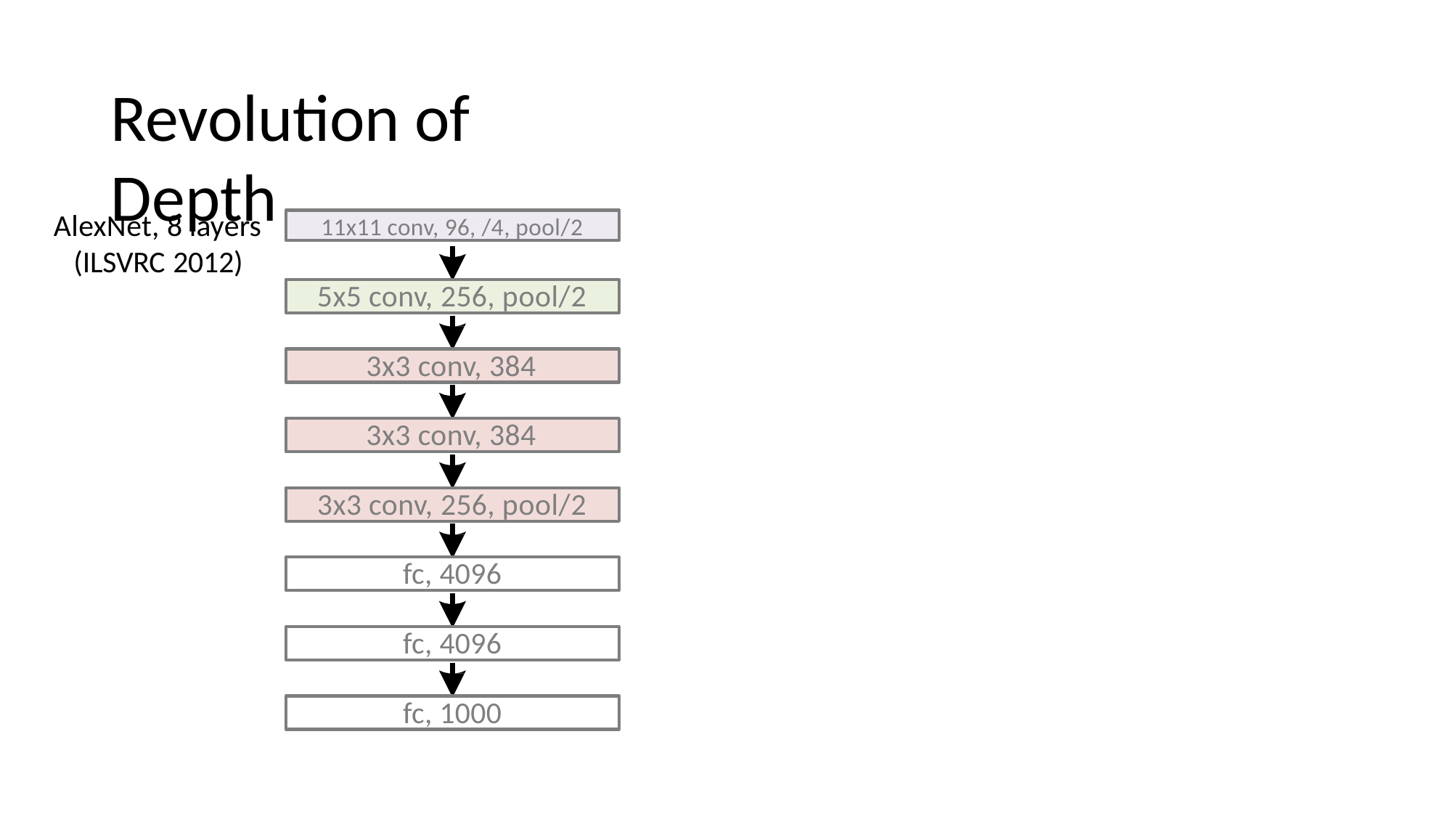

# Revolution of Depth
AlexNet, 8 layers
(ILSVRC 2012)
11x11 conv, 96, /4, pool/2

5x5 conv, 256, pool/2

3x3 conv, 384

3x3 conv, 384

3x3 conv, 256, pool/2

fc, 4096

fc, 4096

fc, 1000
Kaiming He, Xiangyu Zhang, Shaoqing Ren, & Jian Sun. “Deep Residual Learning for Image Recognition”. CVPR 2016.